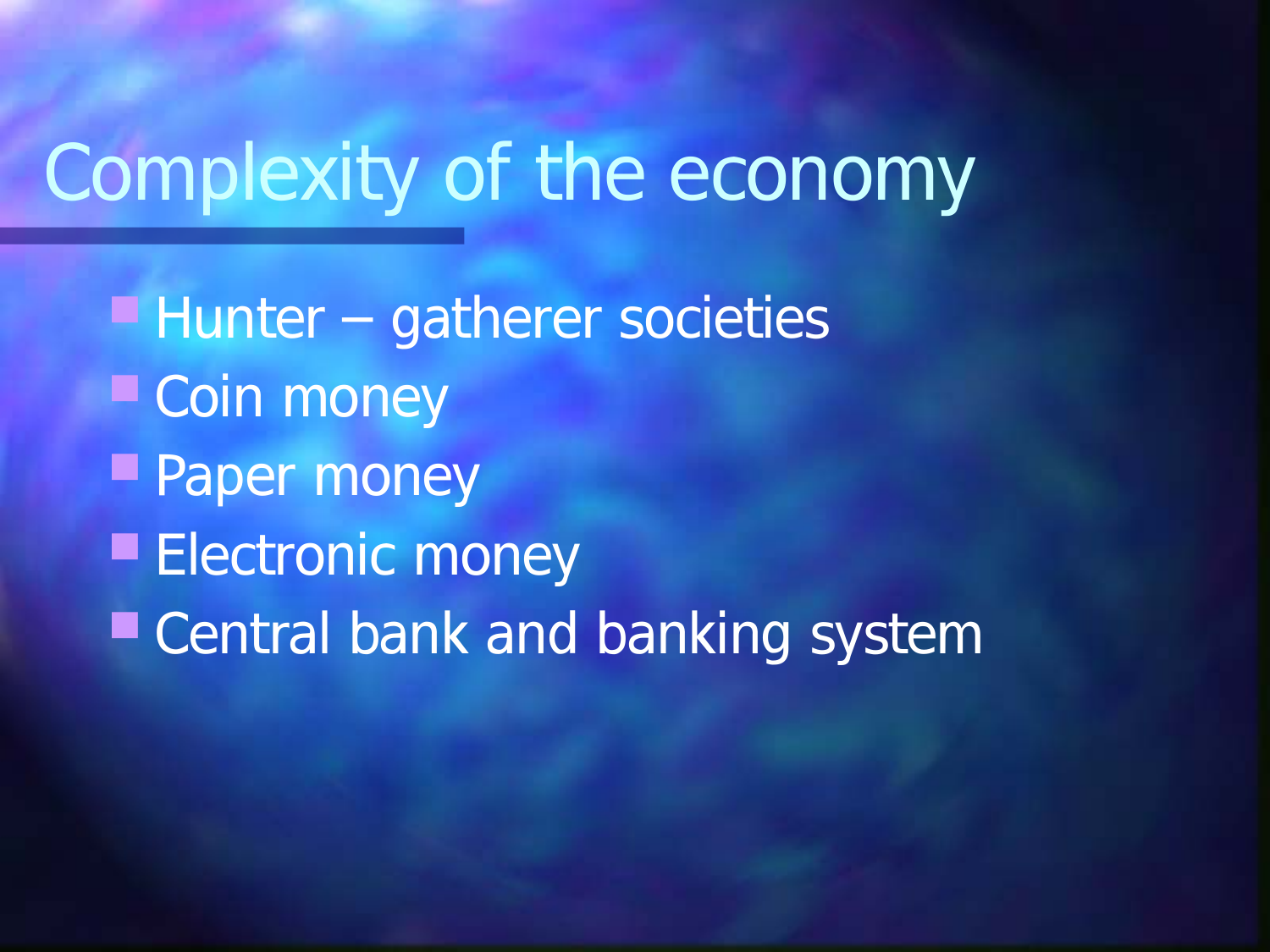

# Complexity of the economy
Hunter – gatherer societies
Coin money
Paper money
Electronic money
Central bank and banking system